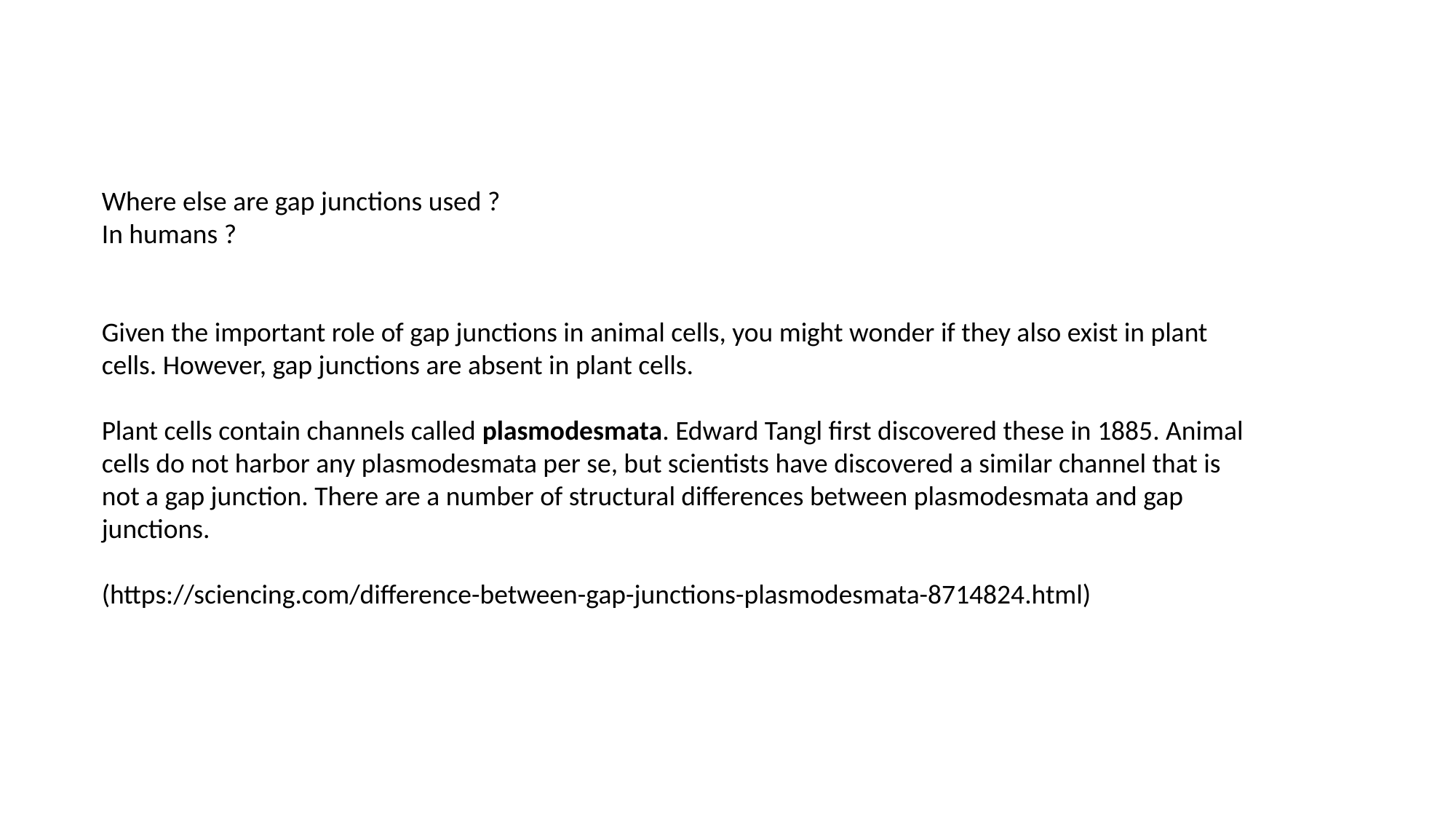

Where else are gap junctions used ?
In humans ?

Given the important role of gap junctions in animal cells, you might wonder if they also exist in plant cells. However, gap junctions are absent in plant cells.

Plant cells contain channels called plasmodesmata. Edward Tangl first discovered these in 1885. Animal cells do not harbor any plasmodesmata per se, but scientists have discovered a similar channel that is not a gap junction. There are a number of structural differences between plasmodesmata and gap junctions.

(https://sciencing.com/difference-between-gap-junctions-plasmodesmata-8714824.html)